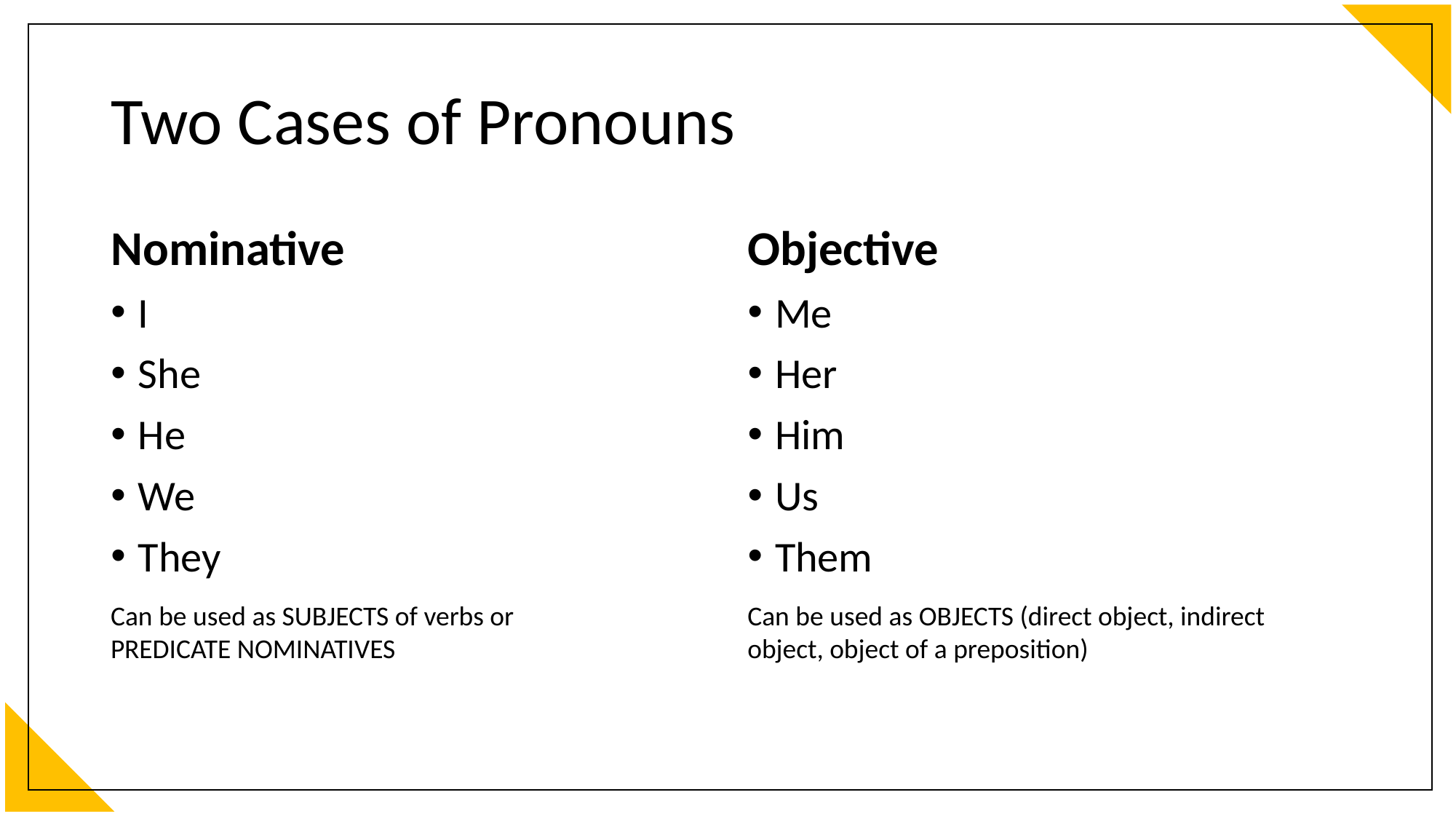

# Two Cases of Pronouns
Nominative
I
She
He
We
They
Objective
Me
Her
Him
Us
Them
Can be used as OBJECTS (direct object, indirect object, object of a preposition)
Can be used as SUBJECTS of verbs or PREDICATE NOMINATIVES